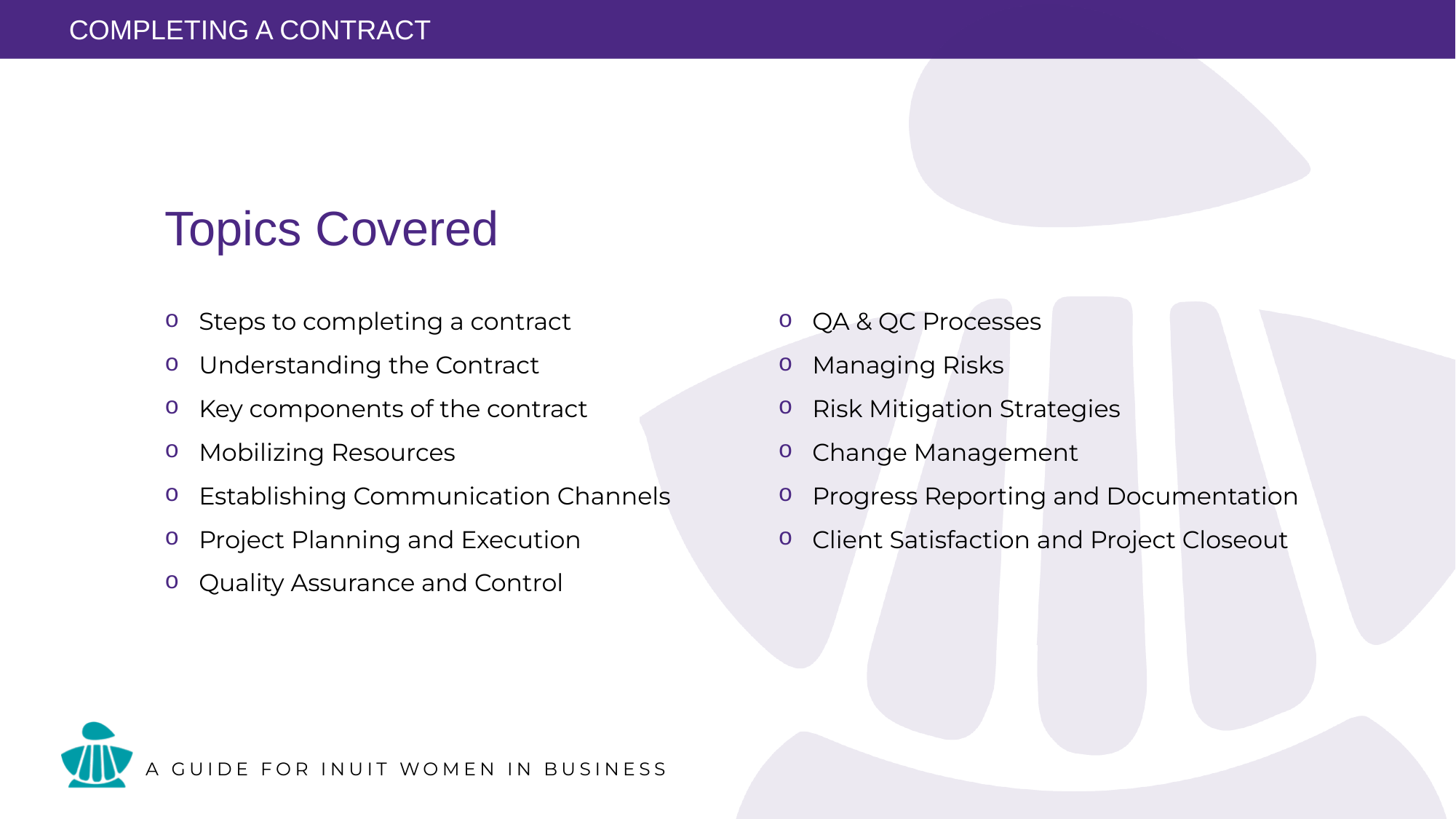

Topics Covered
Steps to completing a contract
Understanding the Contract
Key components of the contract
Mobilizing Resources
Establishing Communication Channels
Project Planning and Execution
Quality Assurance and Control
QA & QC Processes
Managing Risks
Risk Mitigation Strategies
Change Management
Progress Reporting and Documentation
Client Satisfaction and Project Closeout